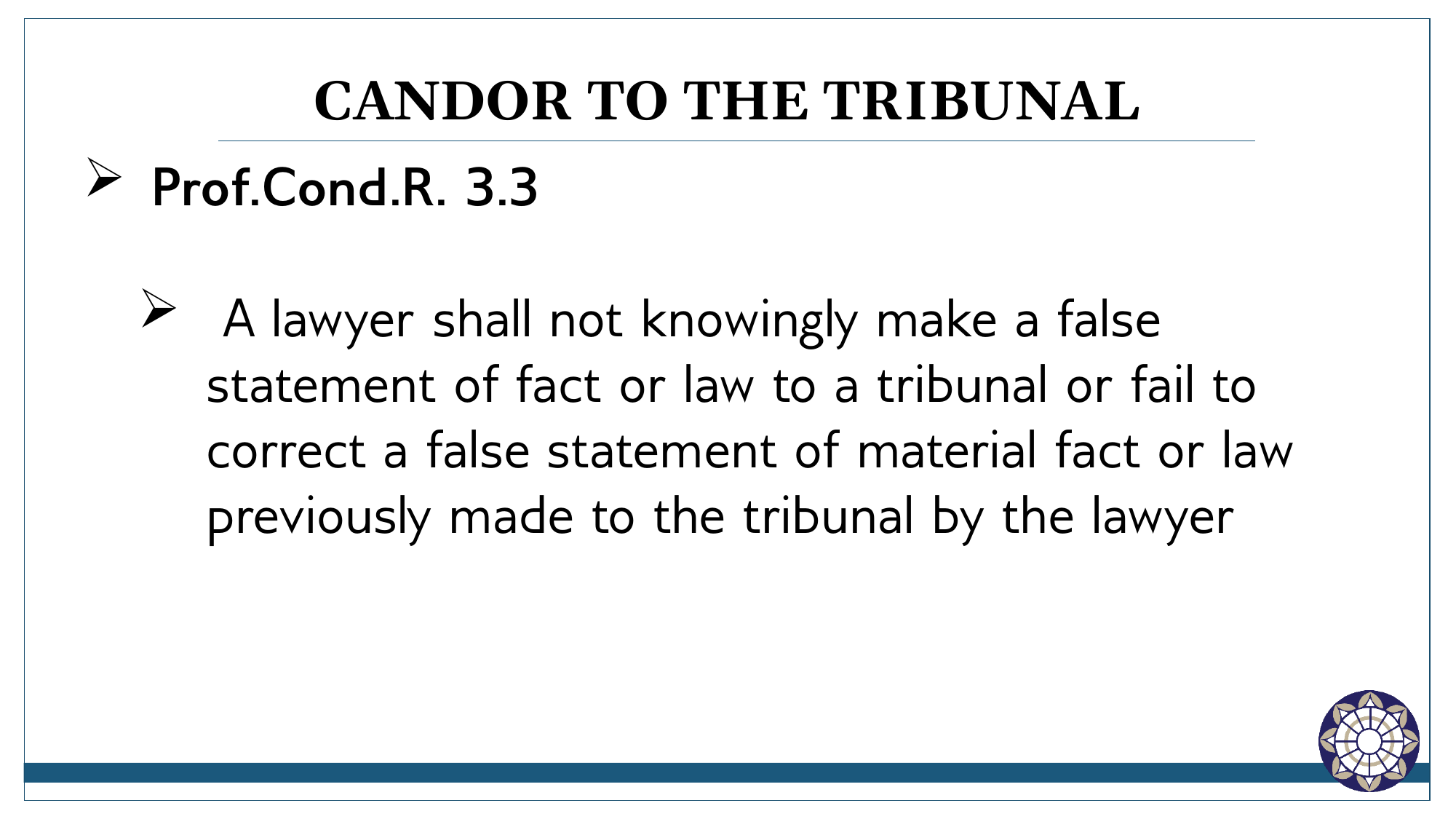

# Candor to the tribunal
Prof.Cond.R. 3.3

 A lawyer shall not knowingly make a false statement of fact or law to a tribunal or fail to correct a false statement of material fact or law previously made to the tribunal by the lawyer